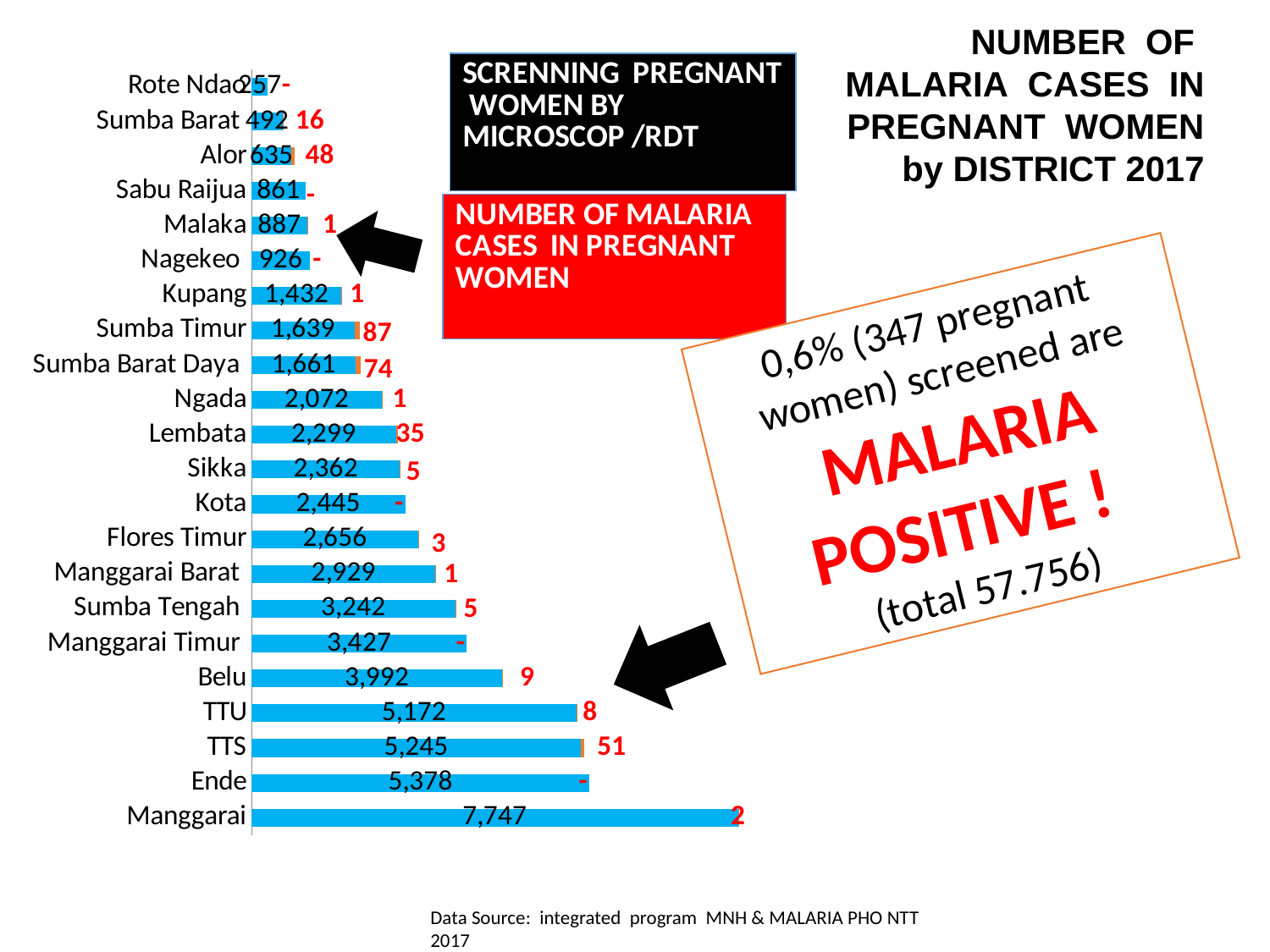

NUMBER  OF  MALARIA  CASES  IN PREGNANT  WOMEN by DISTRICT 2017

### Chart

| Category | Jumlah Skrening Ibu Hamil (Mikroskop/RDT)  | Jumlah Positif Malaria pada Ibu Hamil  |
|---|---|---|
| Manggarai | 7747.0 | 2.0 |
| Ende | 5378.0 | 0.0 |
| TTS | 5245.0 | 51.0 |
| TTU | 5172.0 | 8.0 |
| Belu | 3992.0 | 9.0 |
| Manggarai Timur  | 3427.0 | 0.0 |
| Sumba Tengah  | 3242.0 | 5.0 |
| Manggarai Barat  | 2929.0 | 1.0 |
| Flores Timur | 2656.0 | 3.0 |
| Kota | 2445.0 | 0.0 |
| Sikka | 2362.0 | 5.0 |
| Lembata | 2299.0 | 35.0 |
| Ngada | 2072.0 | 1.0 |
| Sumba Barat Daya  | 1661.0 | 74.0 |
| Sumba Timur | 1639.0 | 87.0 |
| Kupang | 1432.0 | 1.0 |
| Nagekeo  | 926.0 | 0.0 |
| Malaka | 887.0 | 1.0 |
| Sabu Raijua | 861.0 | 0.0 |
| Alor | 635.0 | 48.0 |
| Sumba Barat  | 492.0 | 16.0 |
| Rote Ndao | 257.0 | 0.0 |
0,6% (347 pregnant  women) screened are
 MALARIA  POSITIVE !
(total 57.756)

Data Source:  integrated  program  MNH & MALARIA PHO NTT 2017